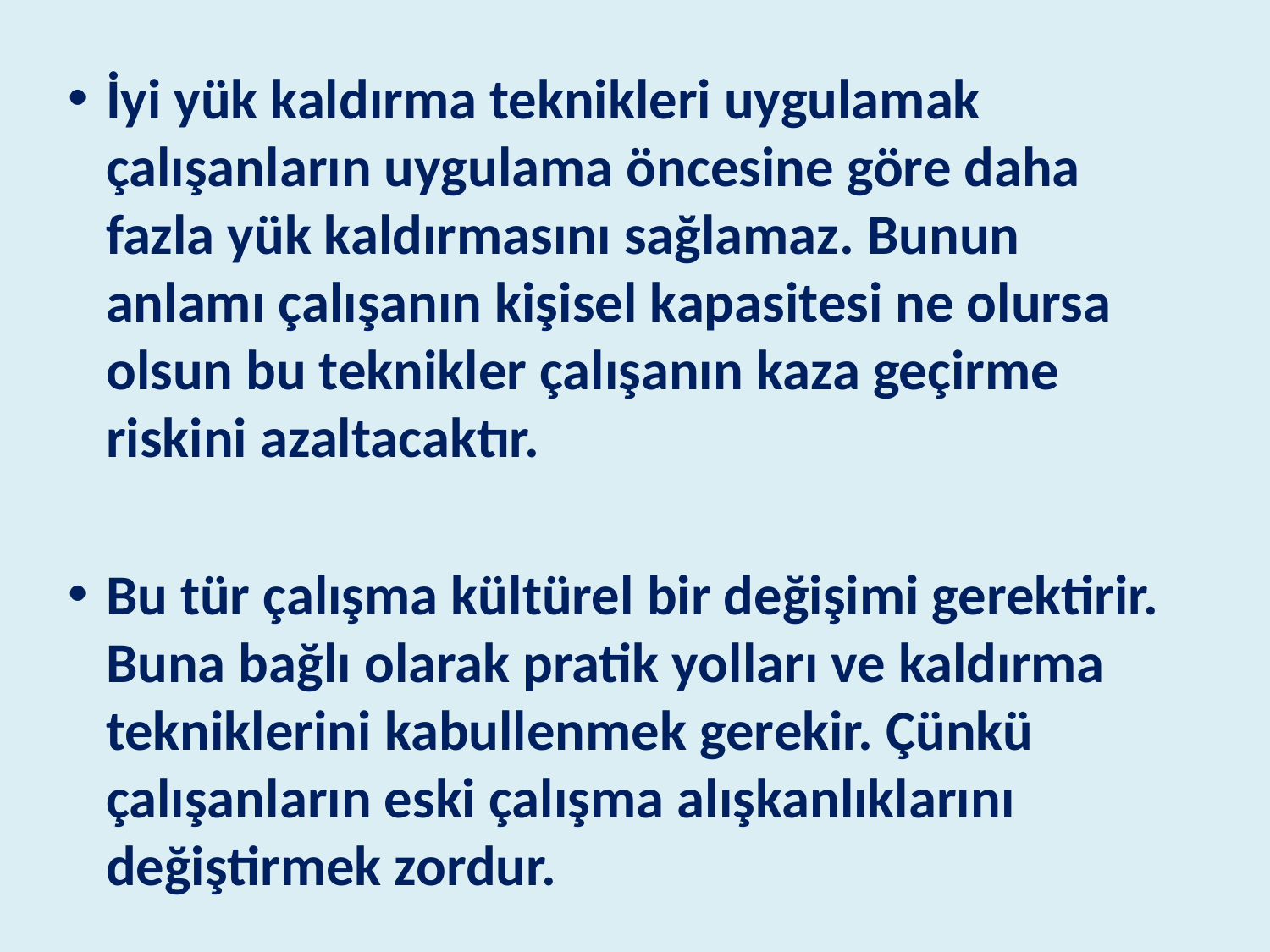

İyi yük kaldırma teknikleri uygulamak çalışanların uygulama öncesine göre daha fazla yük kaldırmasını sağlamaz. Bunun anlamı çalışanın kişisel kapasitesi ne olursa olsun bu teknikler çalışanın kaza geçirme riskini azaltacaktır.

Bu tür çalışma kültürel bir değişimi gerektirir. Buna bağlı olarak pratik yolları ve kaldırma tekniklerini kabullenmek gerekir. Çünkü çalışanların eski çalışma alışkanlıklarını değiştirmek zordur.